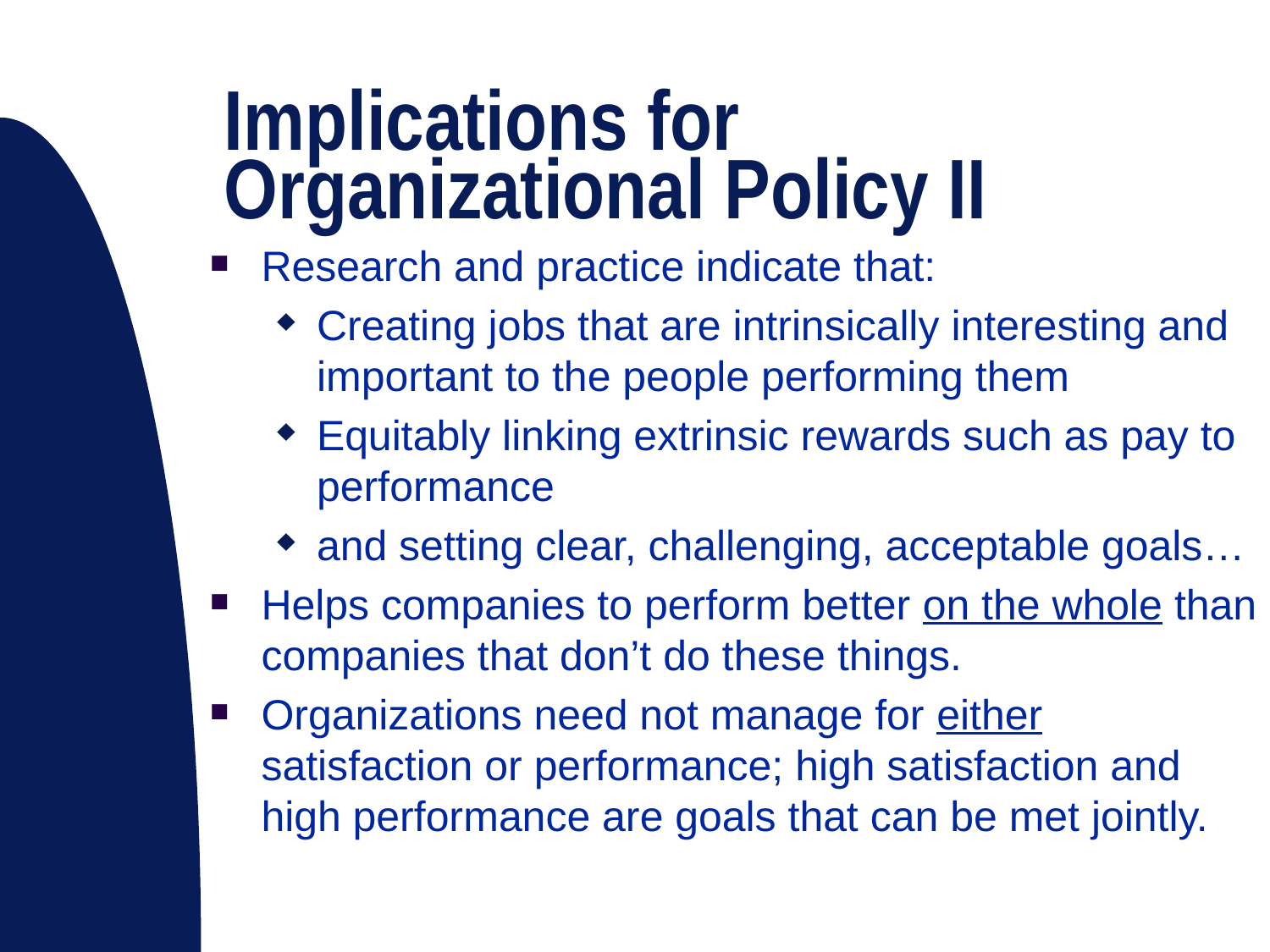

# Implications for Organizational Policy II
Research and practice indicate that:
Creating jobs that are intrinsically interesting and important to the people performing them
Equitably linking extrinsic rewards such as pay to performance
and setting clear, challenging, acceptable goals…
Helps companies to perform better on the whole than companies that don’t do these things.
Organizations need not manage for either satisfaction or performance; high satisfaction and high performance are goals that can be met jointly.